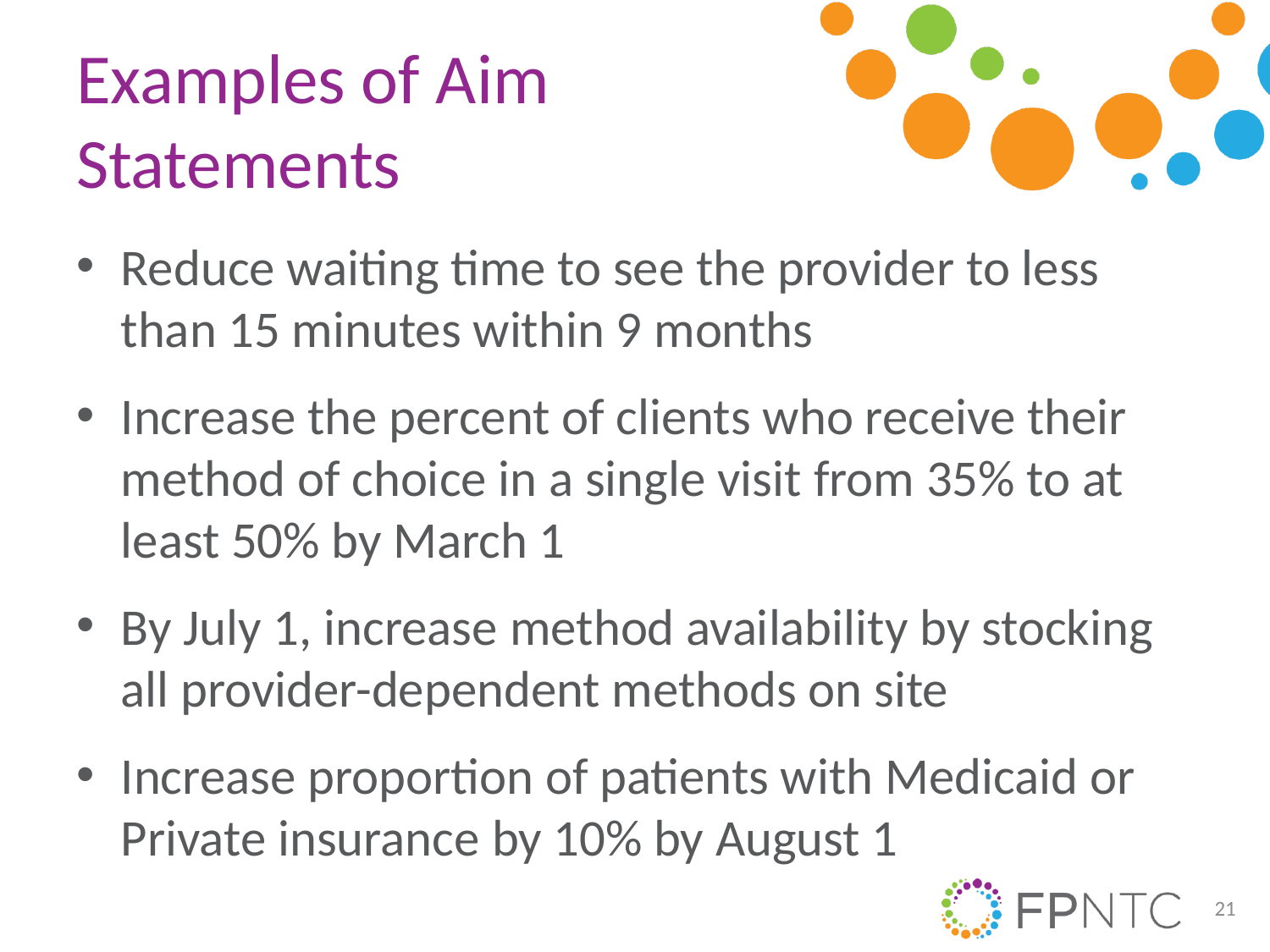

# Examples of Aim Statements
Reduce waiting time to see the provider to less than 15 minutes within 9 months
Increase the percent of clients who receive their method of choice in a single visit from 35% to at least 50% by March 1
By July 1, increase method availability by stocking all provider-dependent methods on site
Increase proportion of patients with Medicaid or  Private insurance by 10% by August 1
21